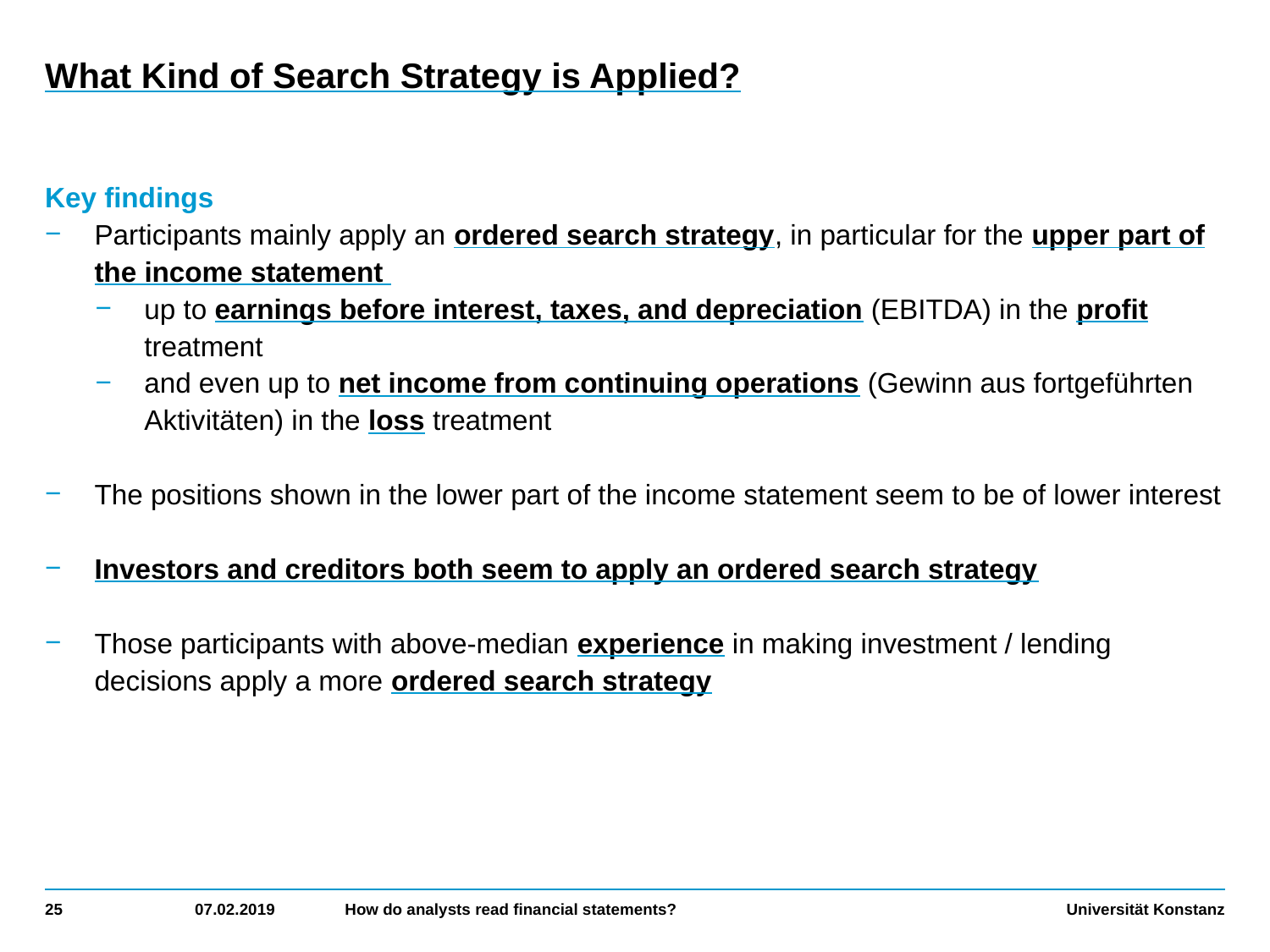

# What Kind of Search Strategy is Applied?
Key findings
Participants mainly apply an ordered search strategy, in particular for the upper part of the income statement
up to earnings before interest, taxes, and depreciation (EBITDA) in the profit treatment
and even up to net income from continuing operations (Gewinn aus fortgeführten Aktivitäten) in the loss treatment

The positions shown in the lower part of the income statement seem to be of lower interest

Investors and creditors both seem to apply an ordered search strategy

Those participants with above-median experience in making investment / lending decisions apply a more ordered search strategy

25
07.02.2019
How do analysts read financial statements?